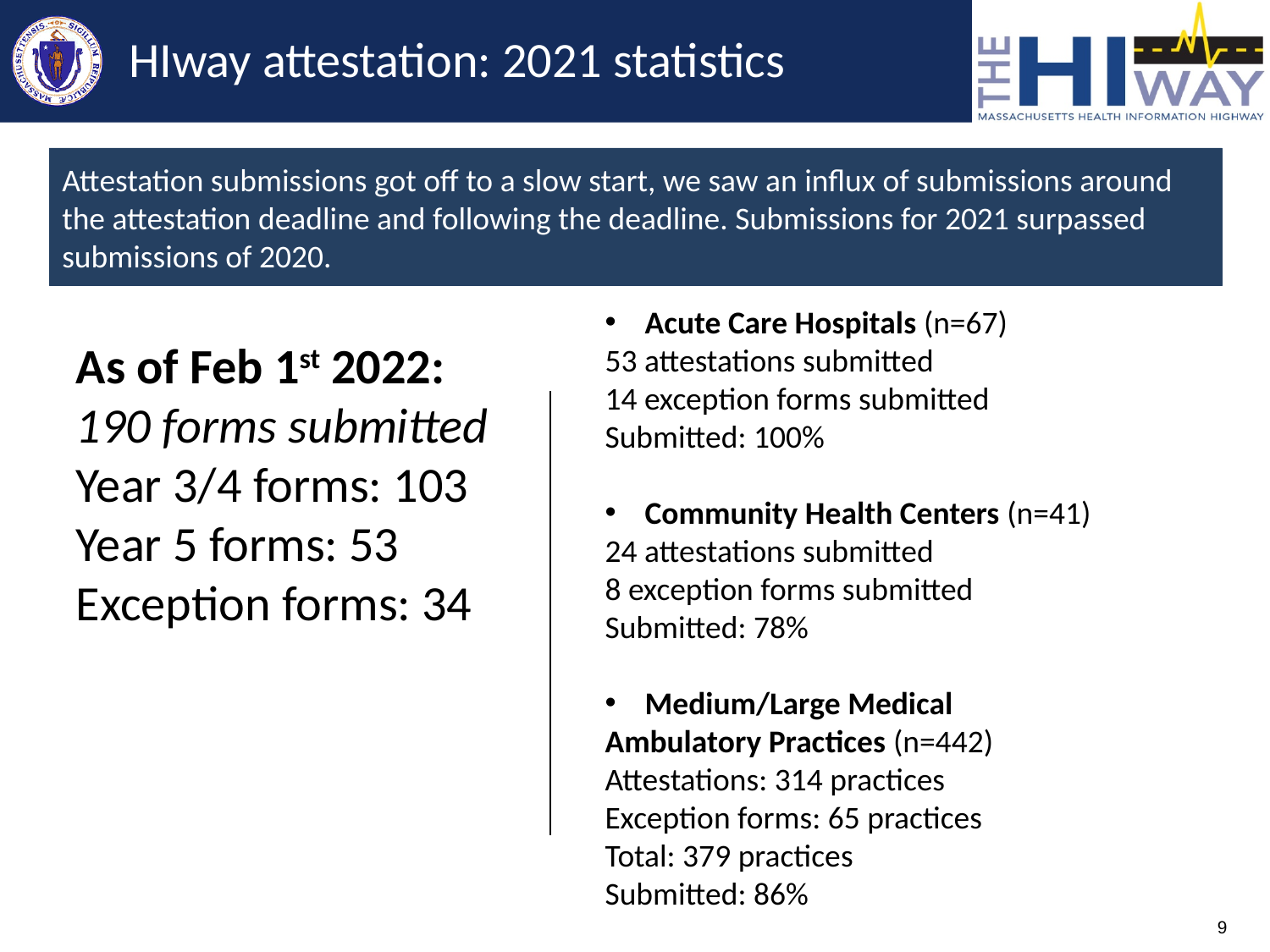

# HIway attestation: 2021 statistics
Attestation submissions got off to a slow start, we saw an influx of submissions around the attestation deadline and following the deadline. Submissions for 2021 surpassed submissions of 2020.

Acute Care Hospitals (n=67)
53 attestations submitted
14 exception forms submitted
Submitted: 100%

Community Health Centers (n=41)
24 attestations submitted
8 exception forms submitted
Submitted: 78%

Medium/Large Medical
Ambulatory Practices (n=442)
Attestations: 314 practices
Exception forms: 65 practices
Total: 379 practices
Submitted: 86%
As of Feb 1st 2022:
190 forms submitted
Year 3/4 forms: 103
Year 5 forms: 53
Exception forms: 34
9